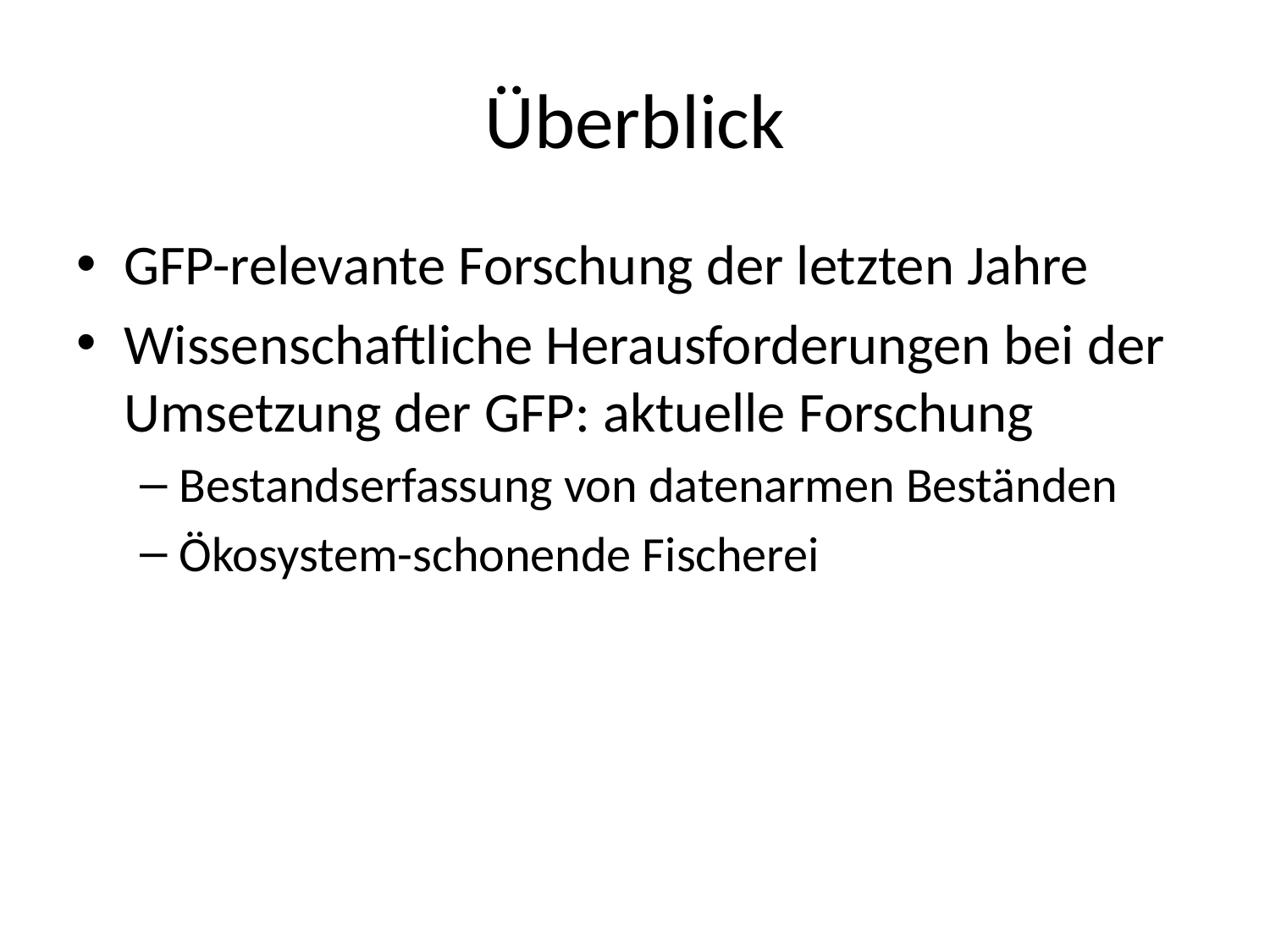

# Überblick
GFP-relevante Forschung der letzten Jahre
Wissenschaftliche Herausforderungen bei der Umsetzung der GFP: aktuelle Forschung
Bestandserfassung von datenarmen Beständen
Ökosystem-schonende Fischerei